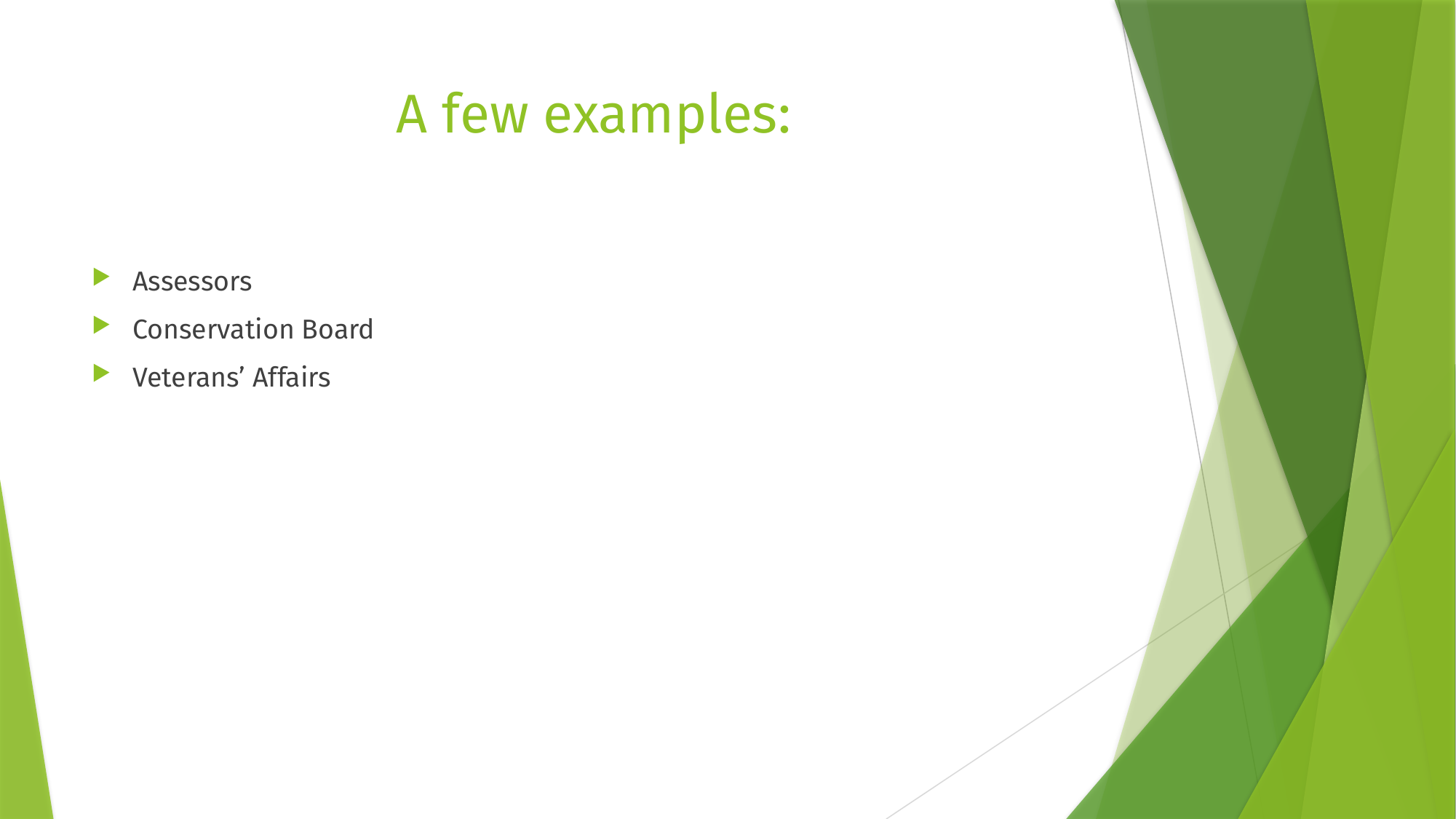

# A few examples:
Assessors
Conservation Board
Veterans’ Affairs